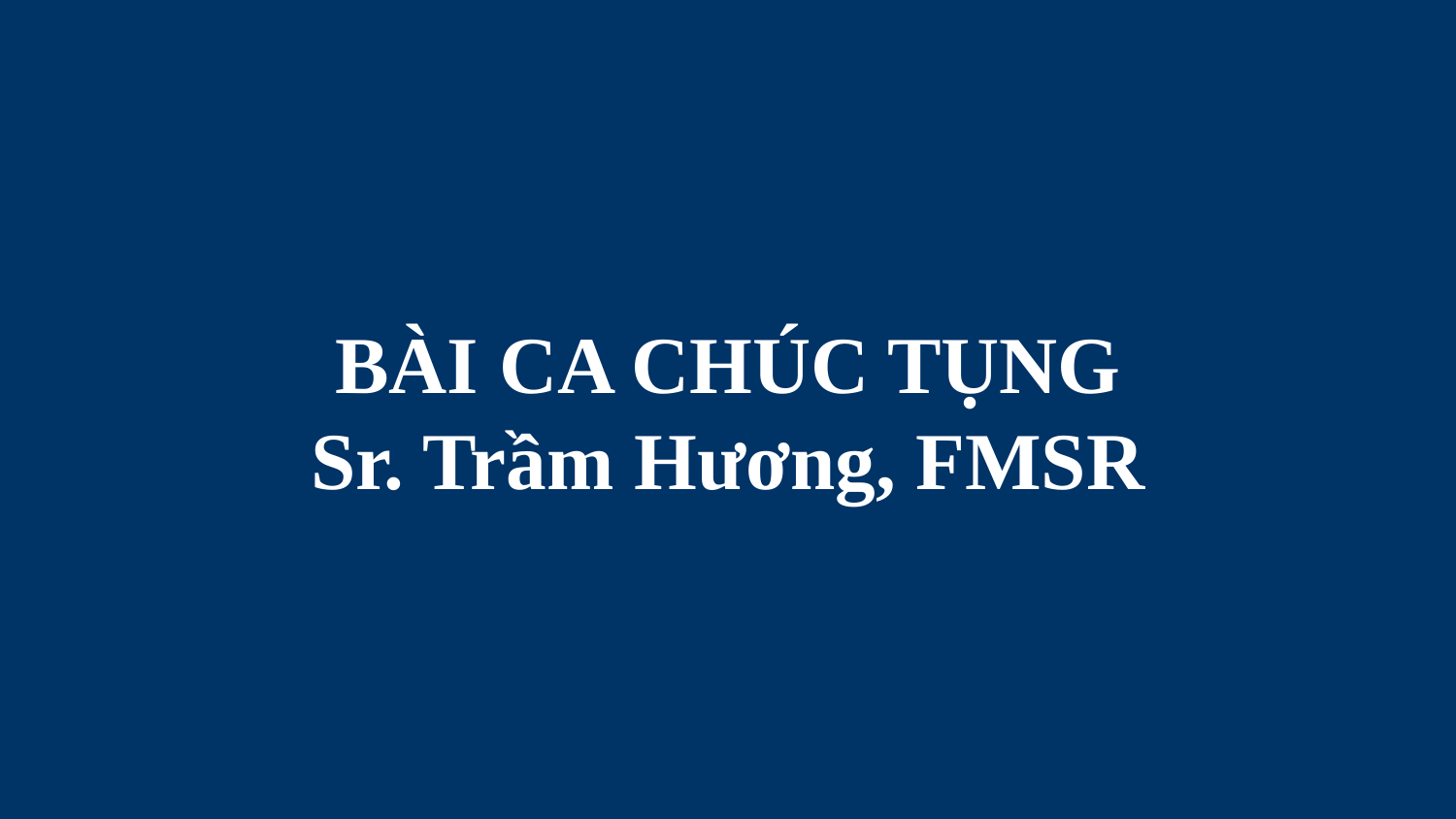

# BÀI CA CHÚC TỤNG Sr. Trầm Hương, FMSR